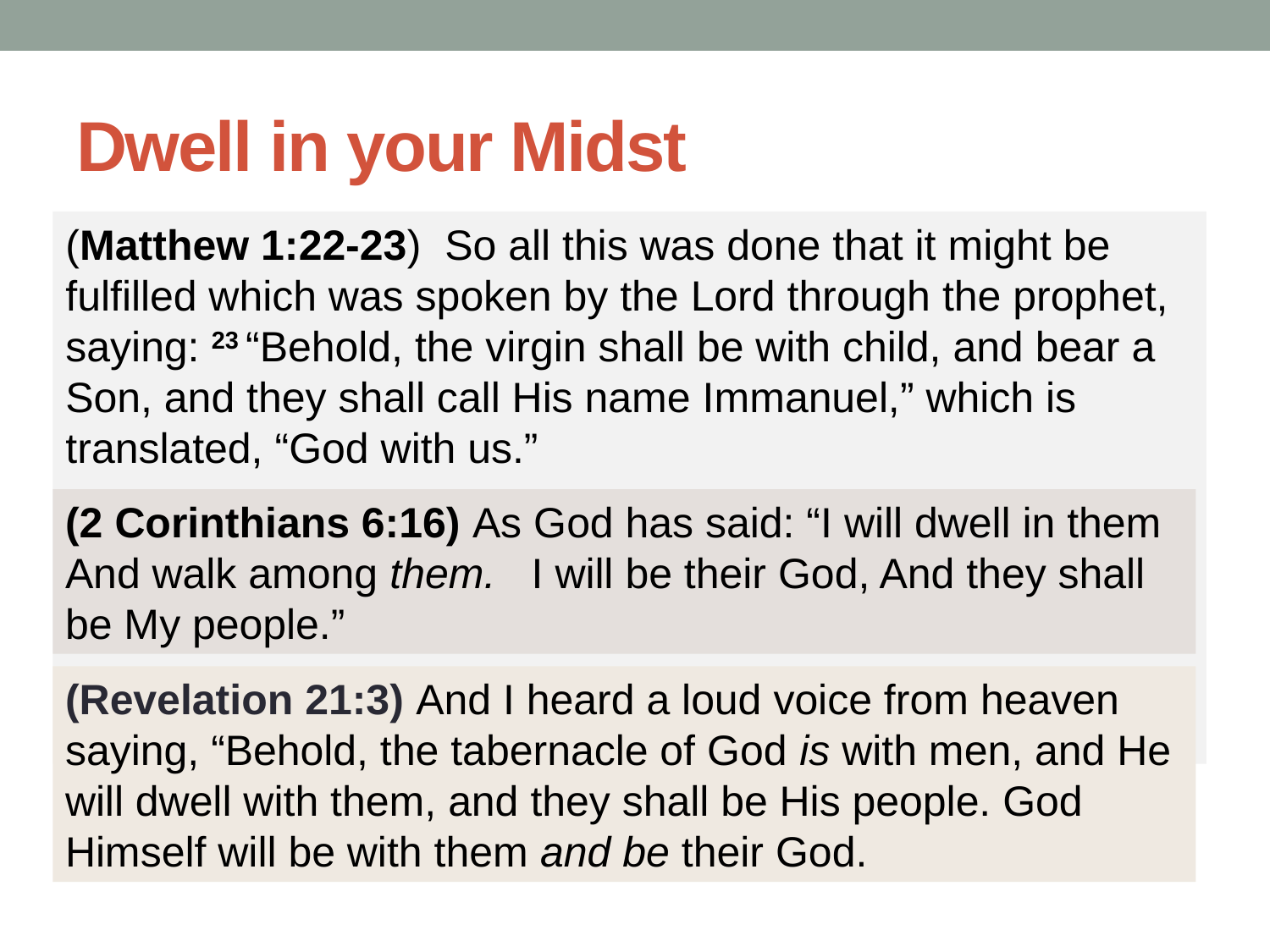

# Dwell in your Midst
(Matthew 1:22-23)  So all this was done that it might be fulfilled which was spoken by the Lord through the prophet, saying: 23 “Behold, the virgin shall be with child, and bear a Son, and they shall call His name Immanuel,” which is translated, “God with us.”
(2 Corinthians 6:16) As God has said: “I will dwell in them
And walk among them.   I will be their God, And they shall be My people.”
(Revelation 21:3) And I heard a loud voice from heaven saying, “Behold, the tabernacle of God is with men, and He will dwell with them, and they shall be His people. God Himself will be with them and be their God.